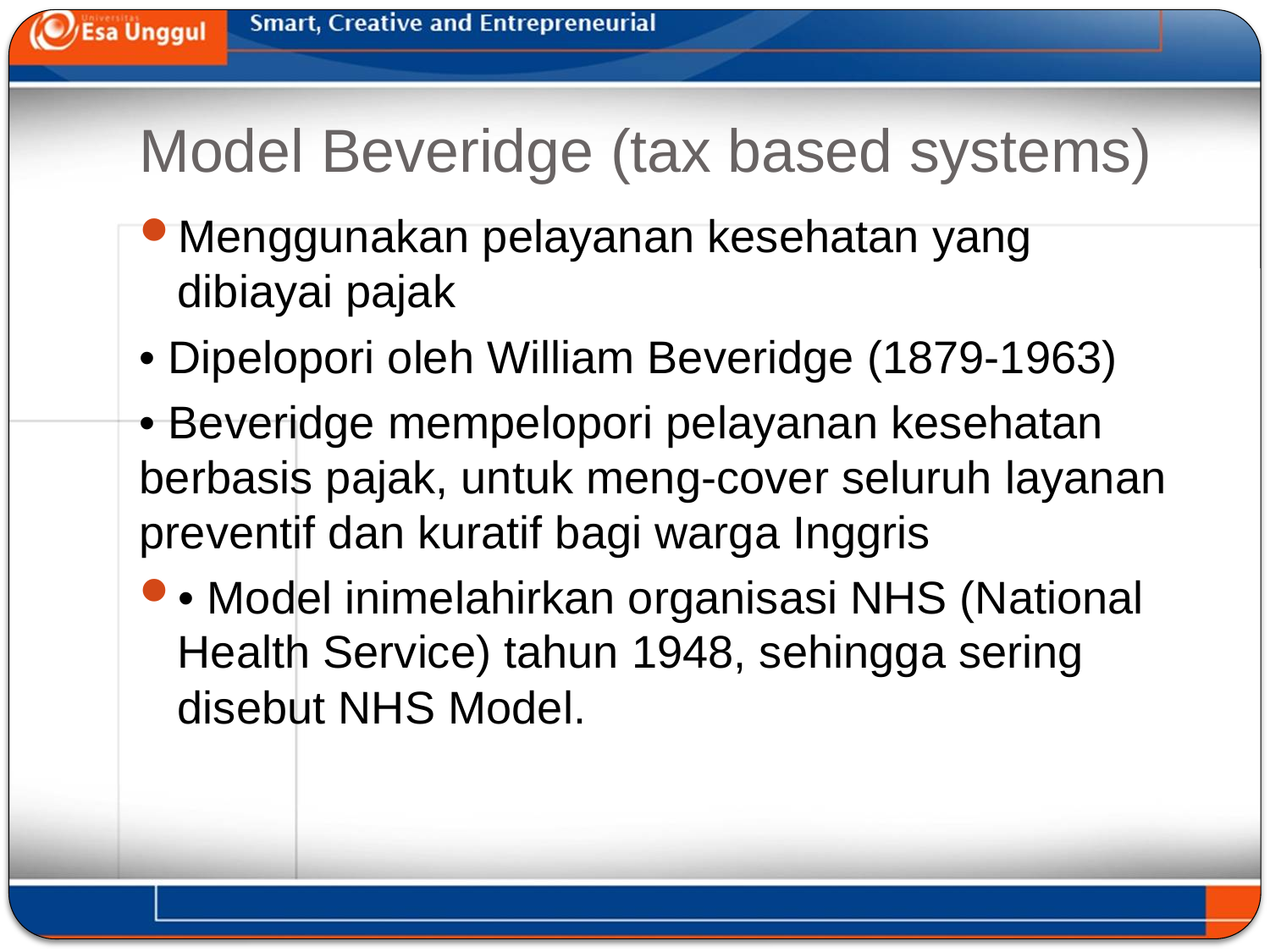

# Model Beveridge (tax based systems)
Menggunakan pelayanan kesehatan yang dibiayai pajak
• Dipelopori oleh William Beveridge (1879-1963)
• Beveridge mempelopori pelayanan kesehatan berbasis pajak, untuk meng-cover seluruh layanan preventif dan kuratif bagi warga Inggris
• Model inimelahirkan organisasi NHS (National Health Service) tahun 1948, sehingga sering disebut NHS Model.